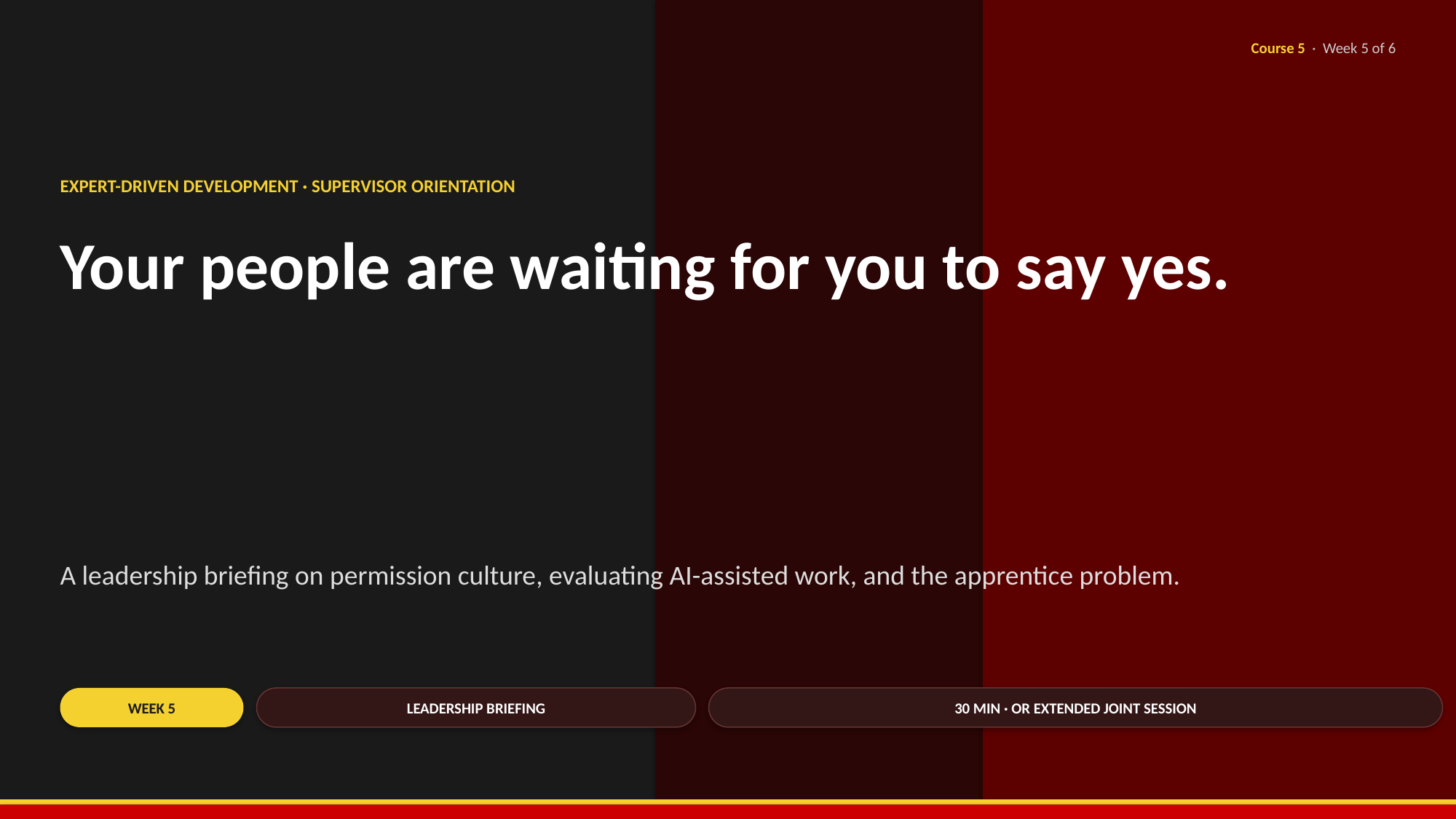

Course 5  ·  Week 5 of 6
EXPERT-DRIVEN DEVELOPMENT · SUPERVISOR ORIENTATION
Your people are waiting for you to say yes.
A leadership briefing on permission culture, evaluating AI-assisted work, and the apprentice problem.
WEEK 5
LEADERSHIP BRIEFING
30 MIN · OR EXTENDED JOINT SESSION